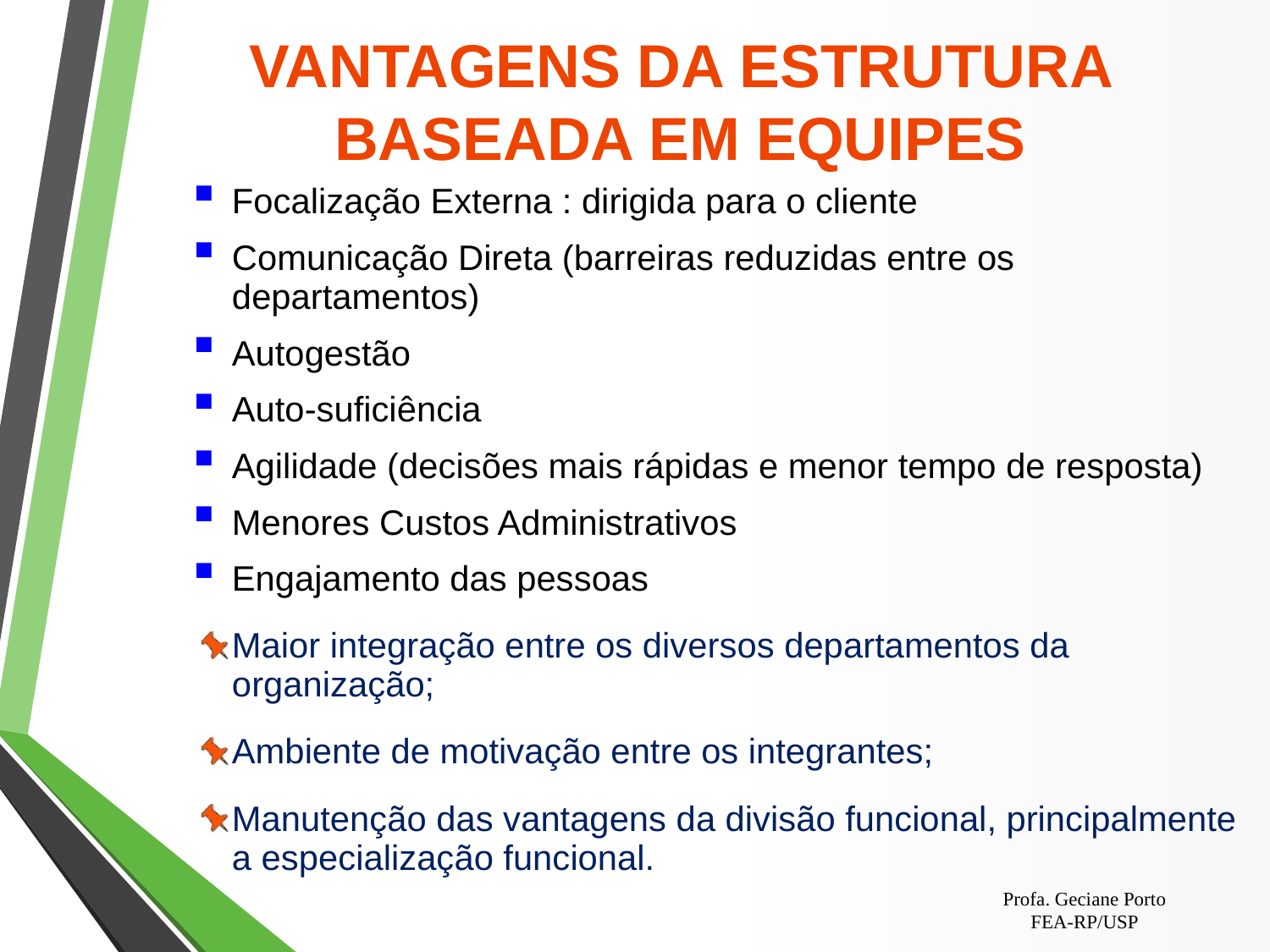

# VANTAGENS DA ESTRUTURA BASEADA EM EQUIPES
Focalização Externa : dirigida para o cliente
Comunicação Direta (barreiras reduzidas entre os departamentos)
Autogestão
Auto-suficiência
Agilidade (decisões mais rápidas e menor tempo de resposta)
Menores Custos Administrativos
Engajamento das pessoas
Maior integração entre os diversos departamentos da organização;
Ambiente de motivação entre os integrantes;
Manutenção das vantagens da divisão funcional, principalmente a especialização funcional.
Profa. Geciane Porto
FEA-RP/USP